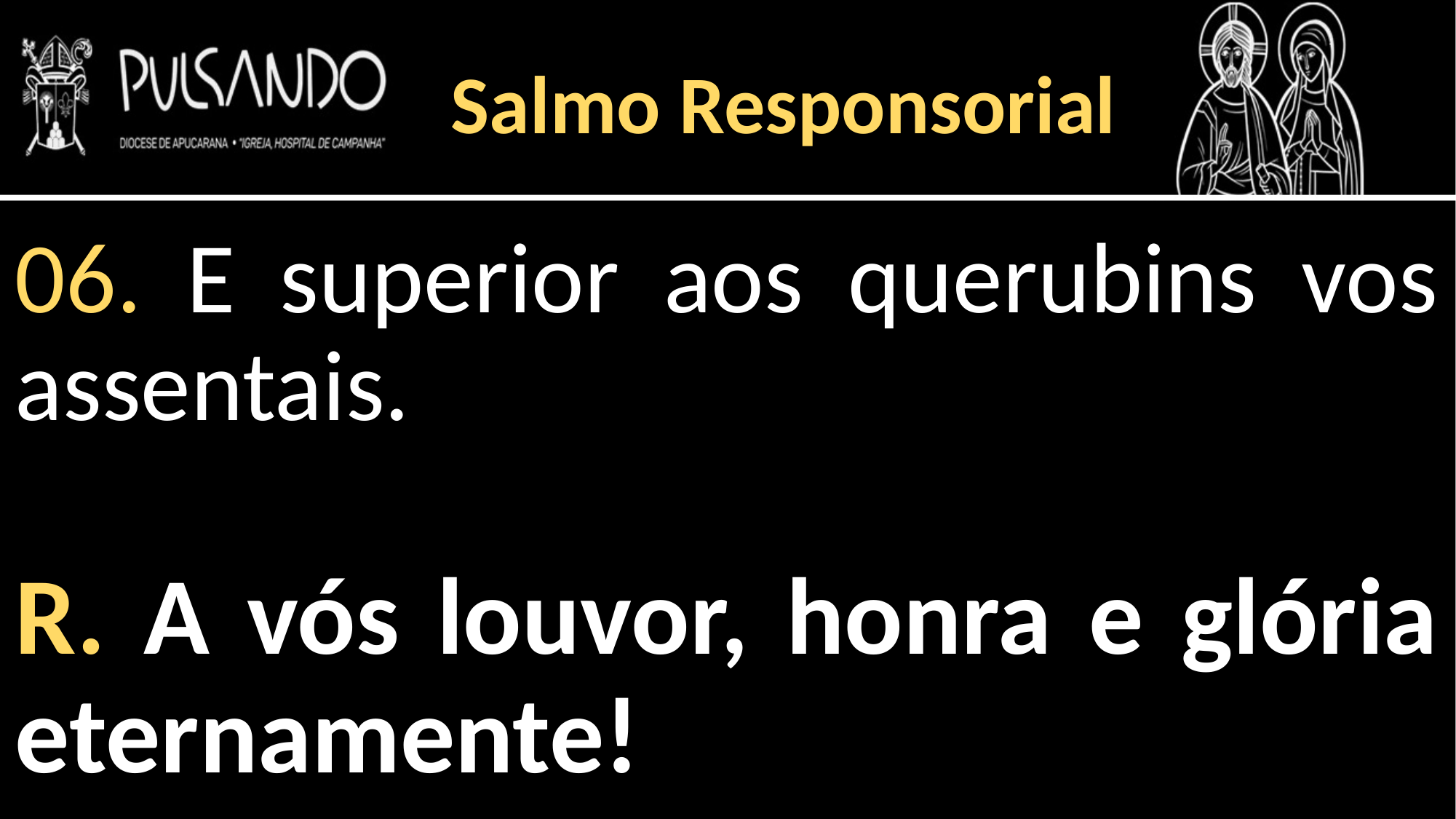

Salmo Responsorial
06. E superior aos querubins vos assentais.

R. A vós louvor, honra e glória eternamente!